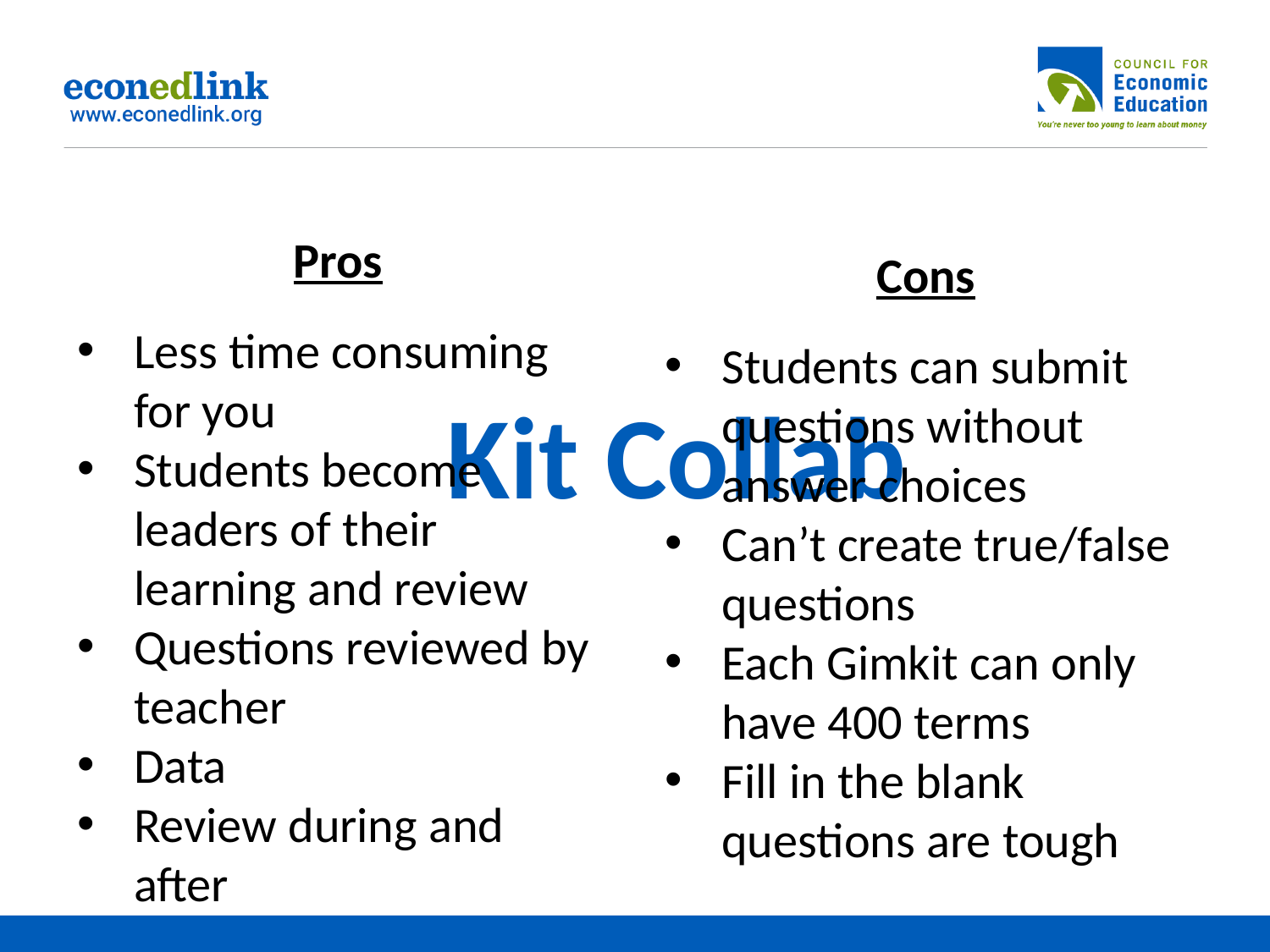

# Kit Collab
Pros
Less time consuming for you
Students become leaders of their learning and review
Questions reviewed by teacher
Data
Review during and after

Cons
Students can submit questions without answer choices
Can’t create true/false questions
Each Gimkit can only have 400 terms
Fill in the blank questions are tough